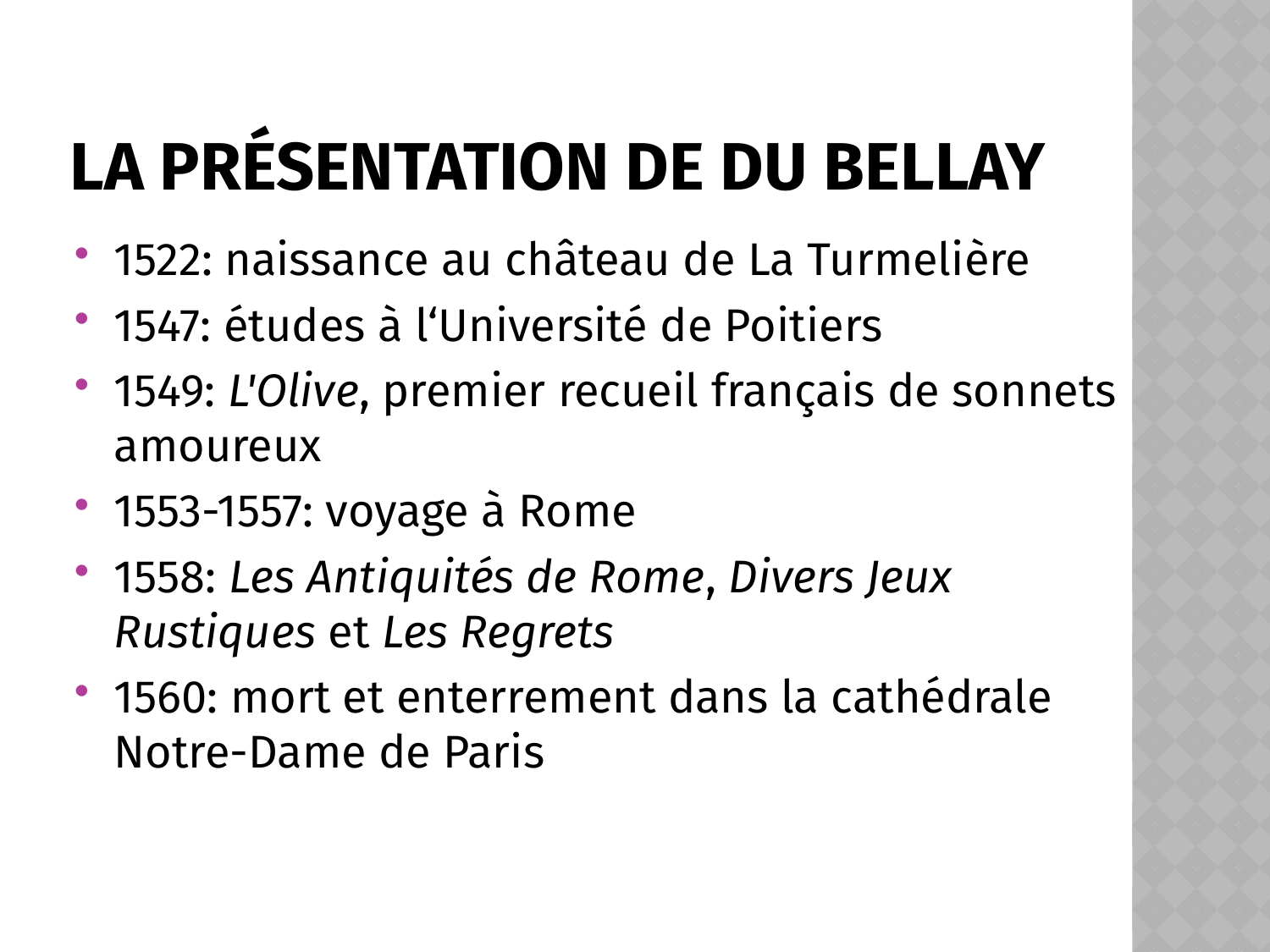

# La présentation de Du Bellay
1522: naissance au château de La Turmelière
1547: études à l‘Université de Poitiers
1549: L'Olive, premier recueil français de sonnets amoureux
1553-1557: voyage à Rome
1558: Les Antiquités de Rome, Divers Jeux Rustiques et Les Regrets
1560: mort et enterrement dans la cathédrale Notre-Dame de Paris